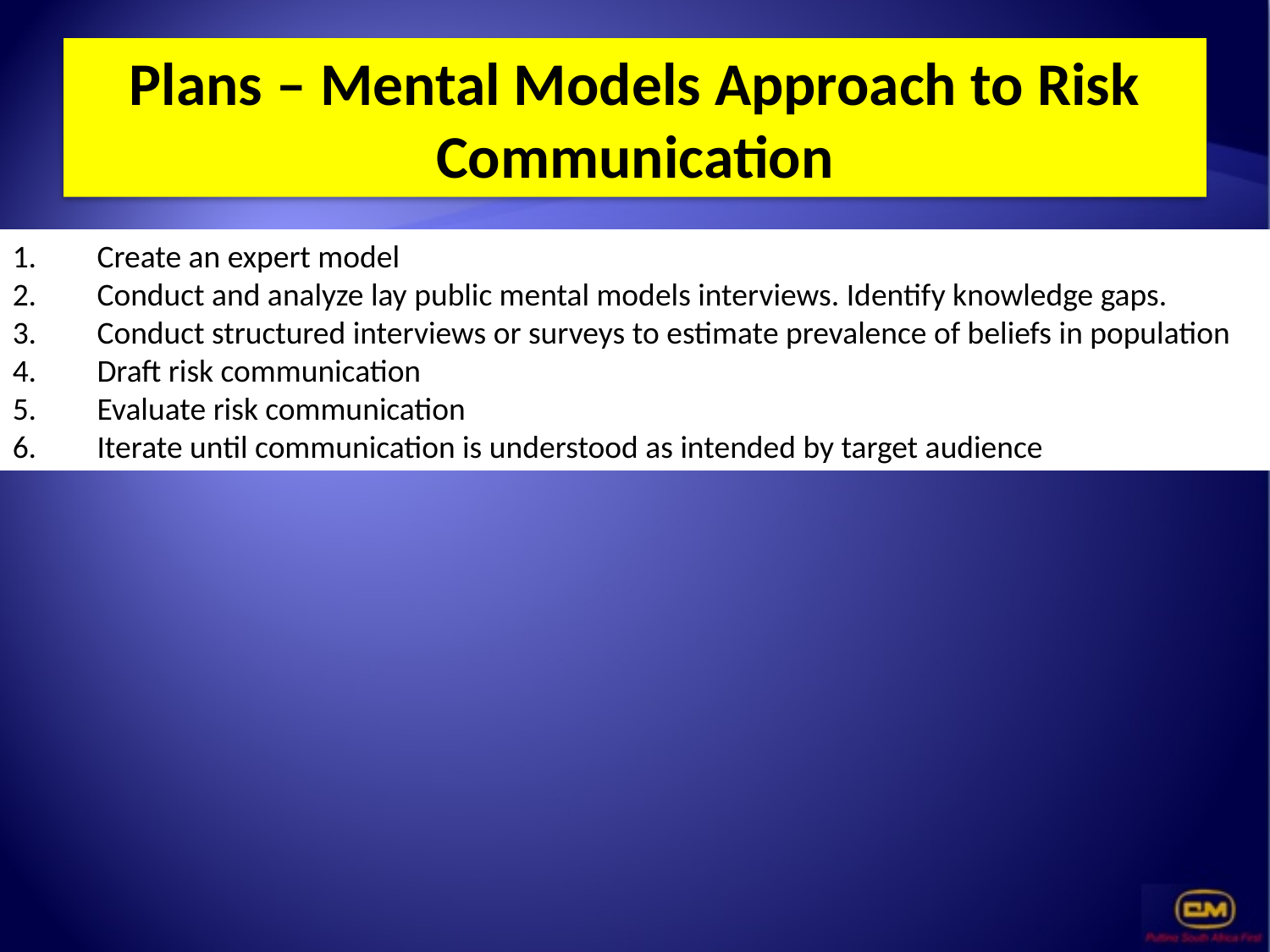

# Plans – Mental Models Approach to Risk Communication
Create an expert model
Conduct and analyze lay public mental models interviews. Identify knowledge gaps.
Conduct structured interviews or surveys to estimate prevalence of beliefs in population
Draft risk communication
Evaluate risk communication
Iterate until communication is understood as intended by target audience